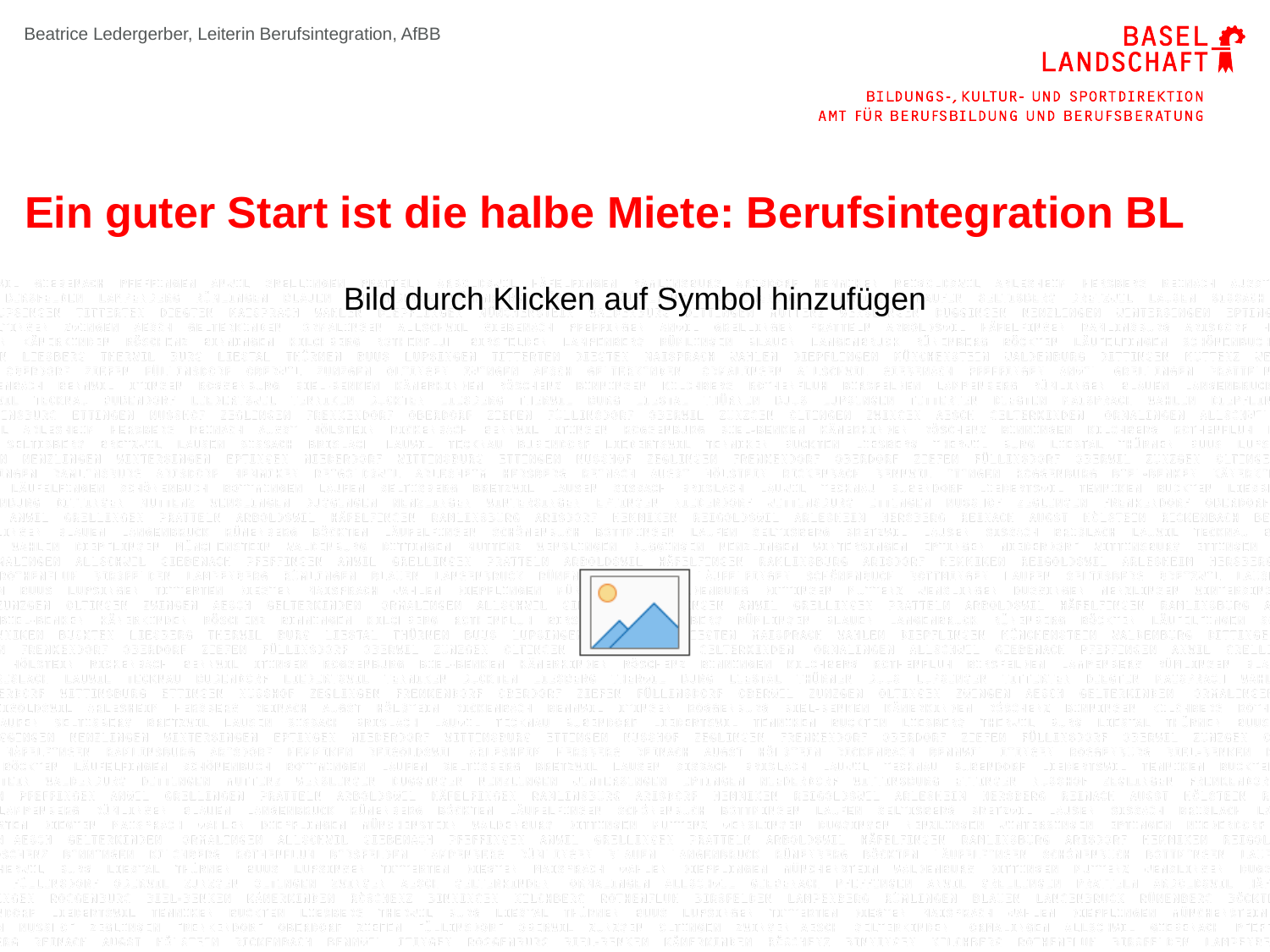

Beatrice Ledergerber, Leiterin Berufsintegration, AfBB
# Ein guter Start ist die halbe Miete: Berufsintegration BL